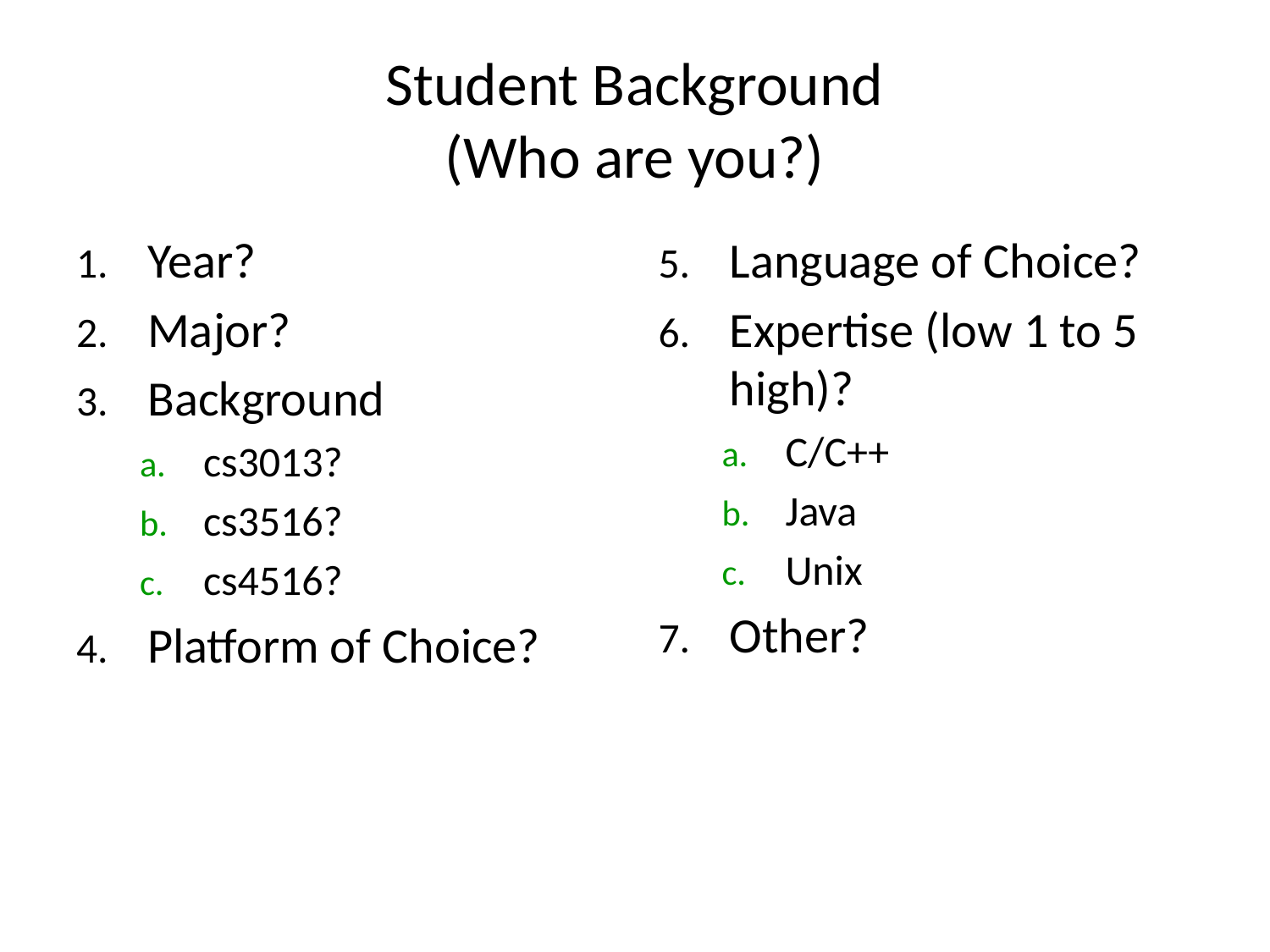

# Student Background (Who are you?)
Year?
Major?
Background
cs3013?
cs3516?
cs4516?
Platform of Choice?
Language of Choice?
Expertise (low 1 to 5 high)?
C/C++
Java
Unix
Other?